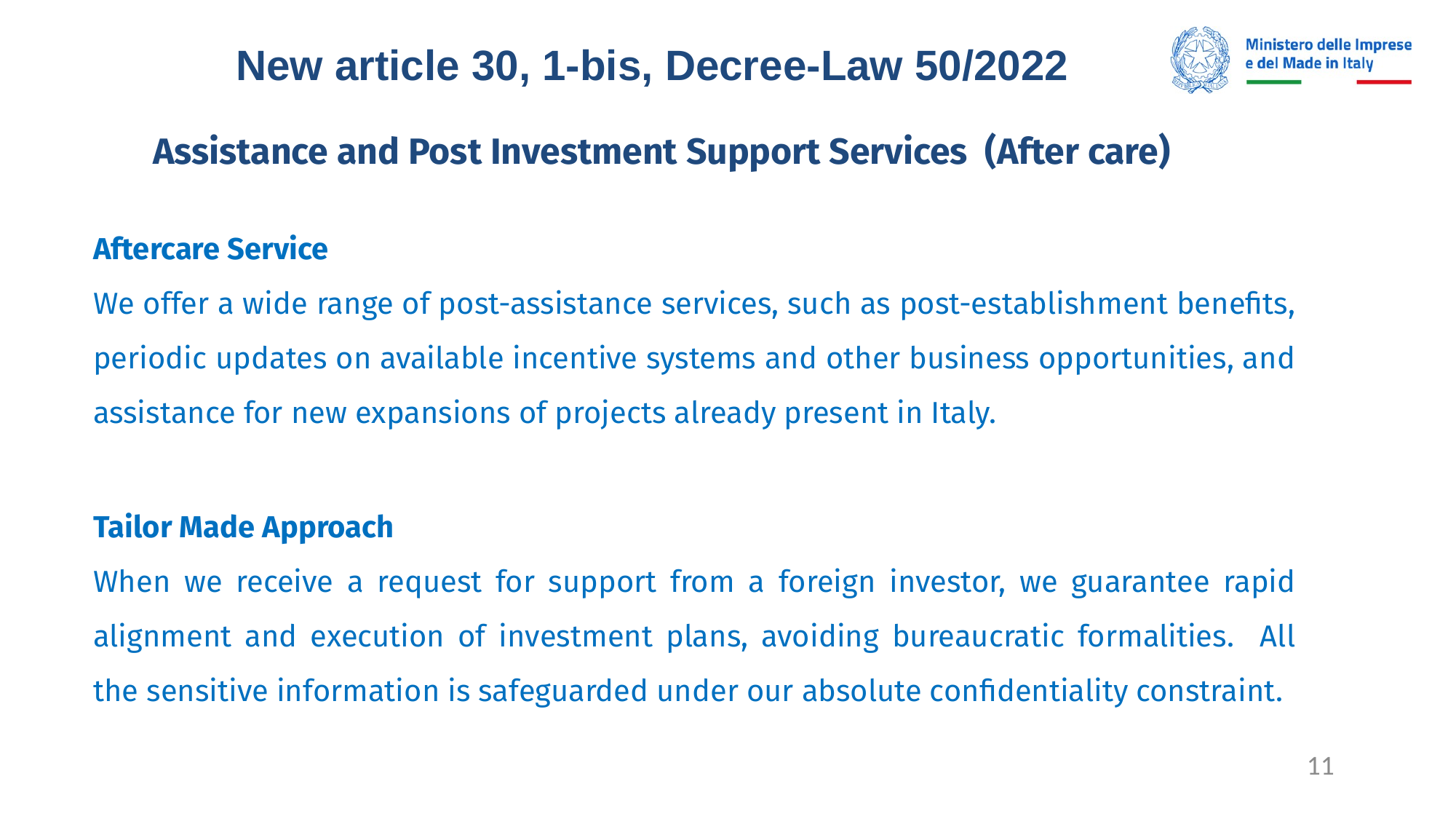

New article 30, 1-bis, Decree-Law 50/2022
Assistance and Post Investment Support Services  (After care)
Aftercare Service
We offer a wide range of post-assistance services, such as post-establishment benefits, periodic updates on available incentive systems and other business opportunities, and assistance for new expansions of projects already present in Italy.

Tailor Made Approach
When we receive a request for support from a foreign investor, we guarantee rapid alignment and execution of investment plans, avoiding bureaucratic formalities.  All the sensitive information is safeguarded under our absolute confidentiality constraint.

11